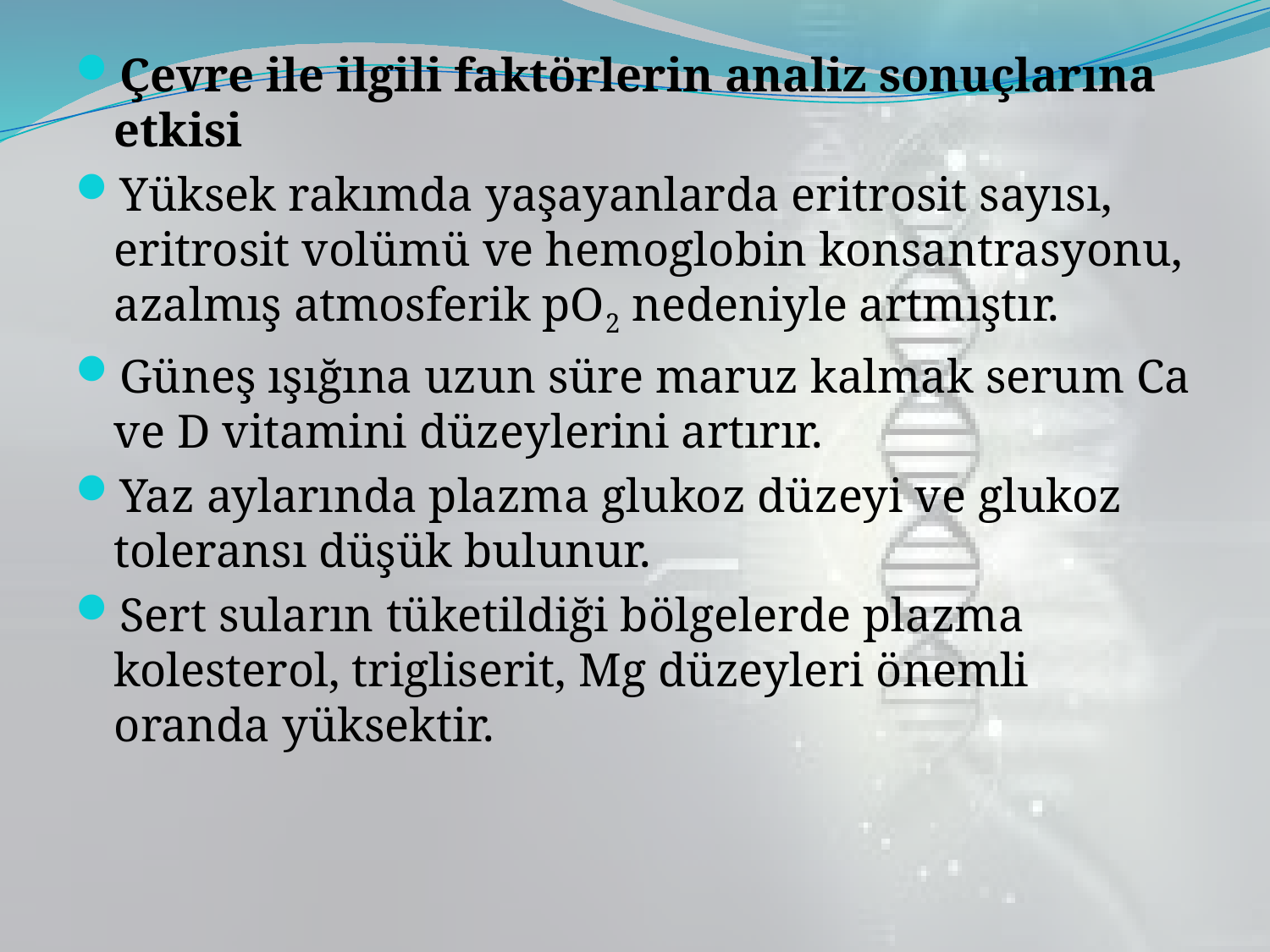

Çevre ile ilgili faktörlerin analiz sonuçlarına etkisi
Yüksek rakımda yaşayanlarda eritrosit sayısı, eritrosit volümü ve hemoglobin konsantrasyonu, azalmış atmosferik pO2 nedeniyle artmıştır.
Güneş ışığına uzun süre maruz kalmak serum Ca ve D vitamini düzeylerini artırır.
Yaz aylarında plazma glukoz düzeyi ve glukoz toleransı düşük bulunur.
Sert suların tüketildiği bölgelerde plazma kolesterol, trigliserit, Mg düzeyleri önemli oranda yüksektir.